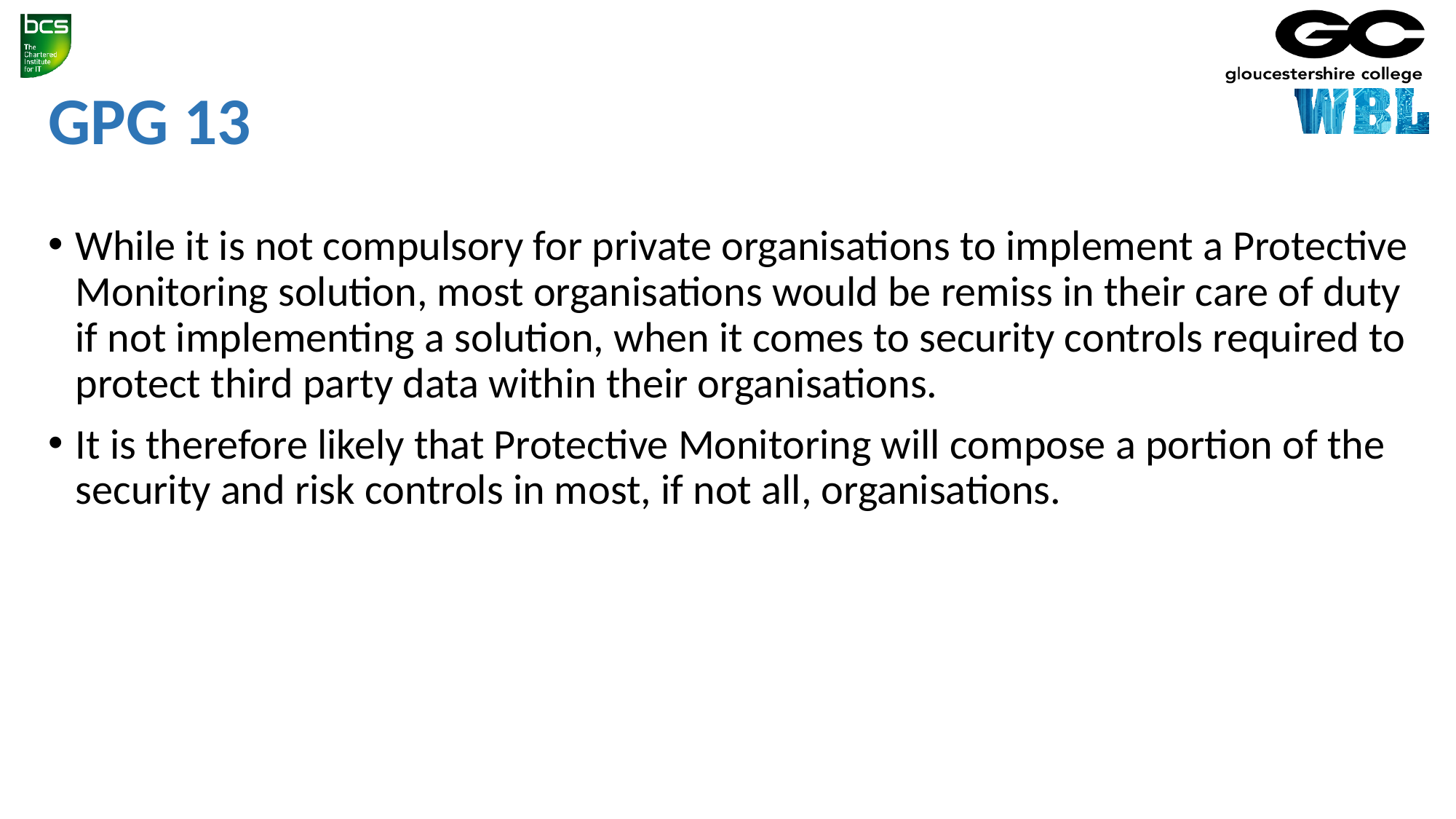

# GPG 13
While it is not compulsory for private organisations to implement a Protective Monitoring solution, most organisations would be remiss in their care of duty if not implementing a solution, when it comes to security controls required to protect third party data within their organisations.
It is therefore likely that Protective Monitoring will compose a portion of the security and risk controls in most, if not all, organisations.